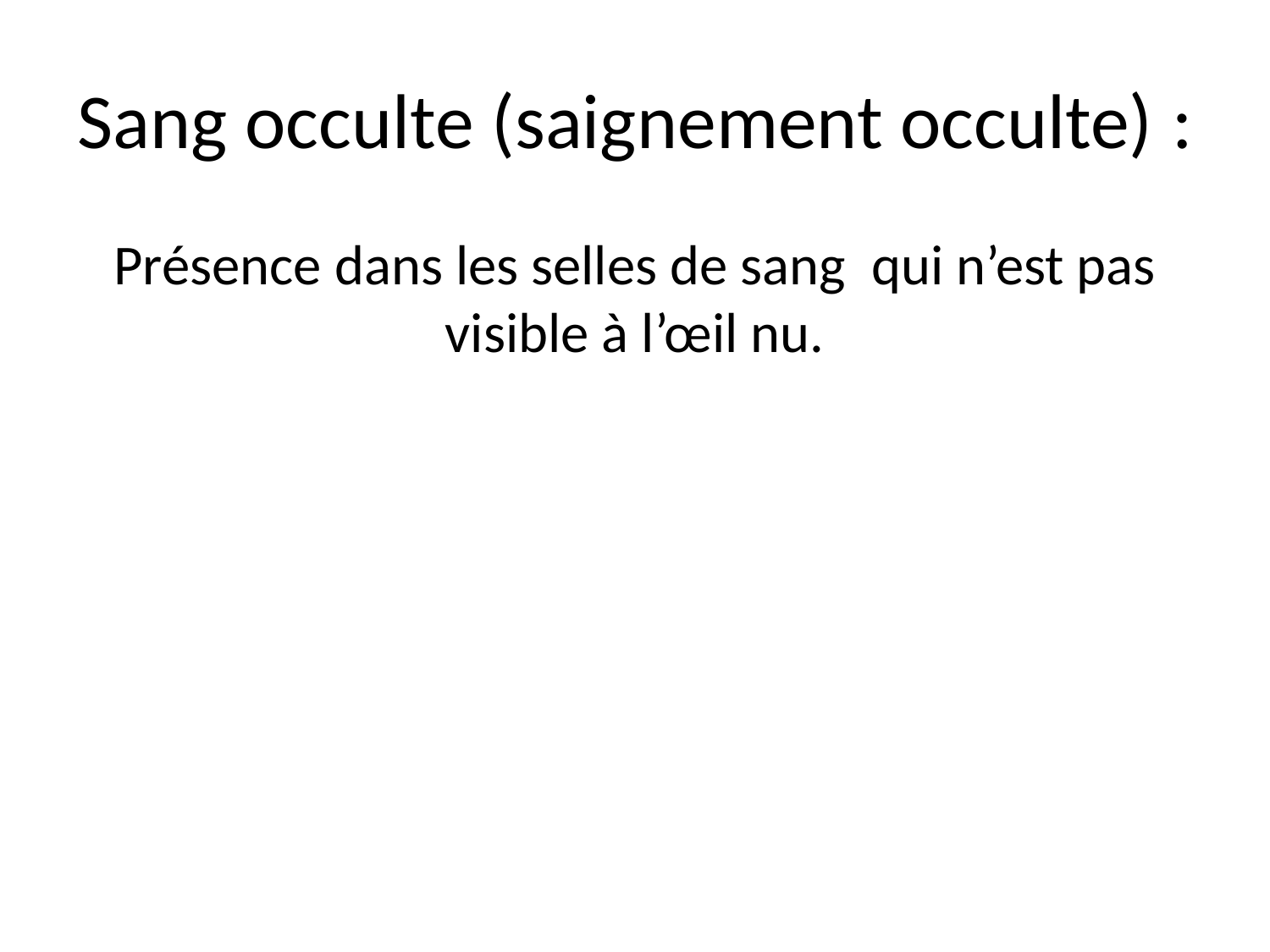

# Sang occulte (saignement occulte) :
Présence dans les selles de sang  qui n’est pas visible à l’œil nu.